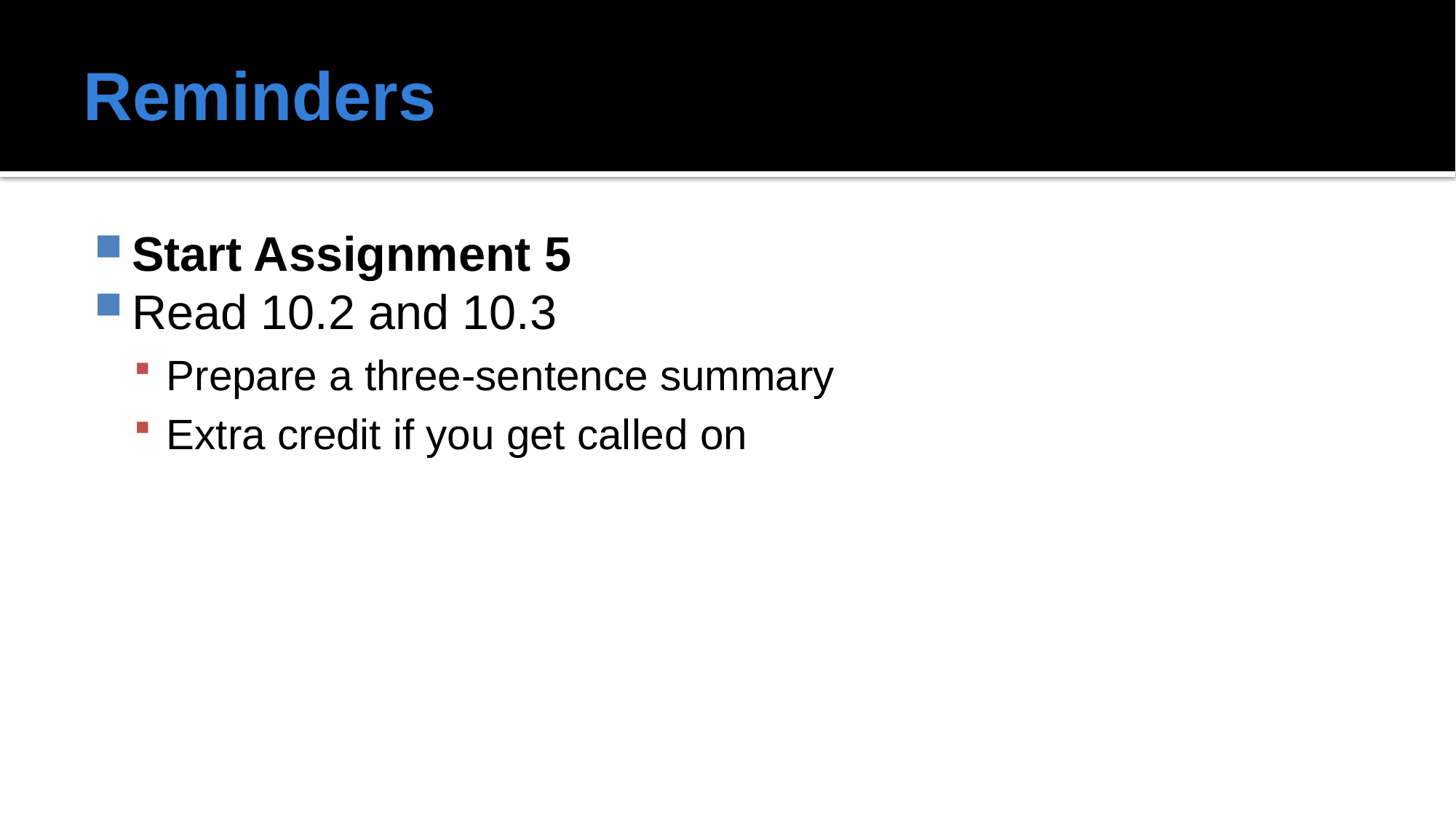

# Reminders
Start Assignment 5
Read 10.2 and 10.3
Prepare a three-sentence summary
Extra credit if you get called on